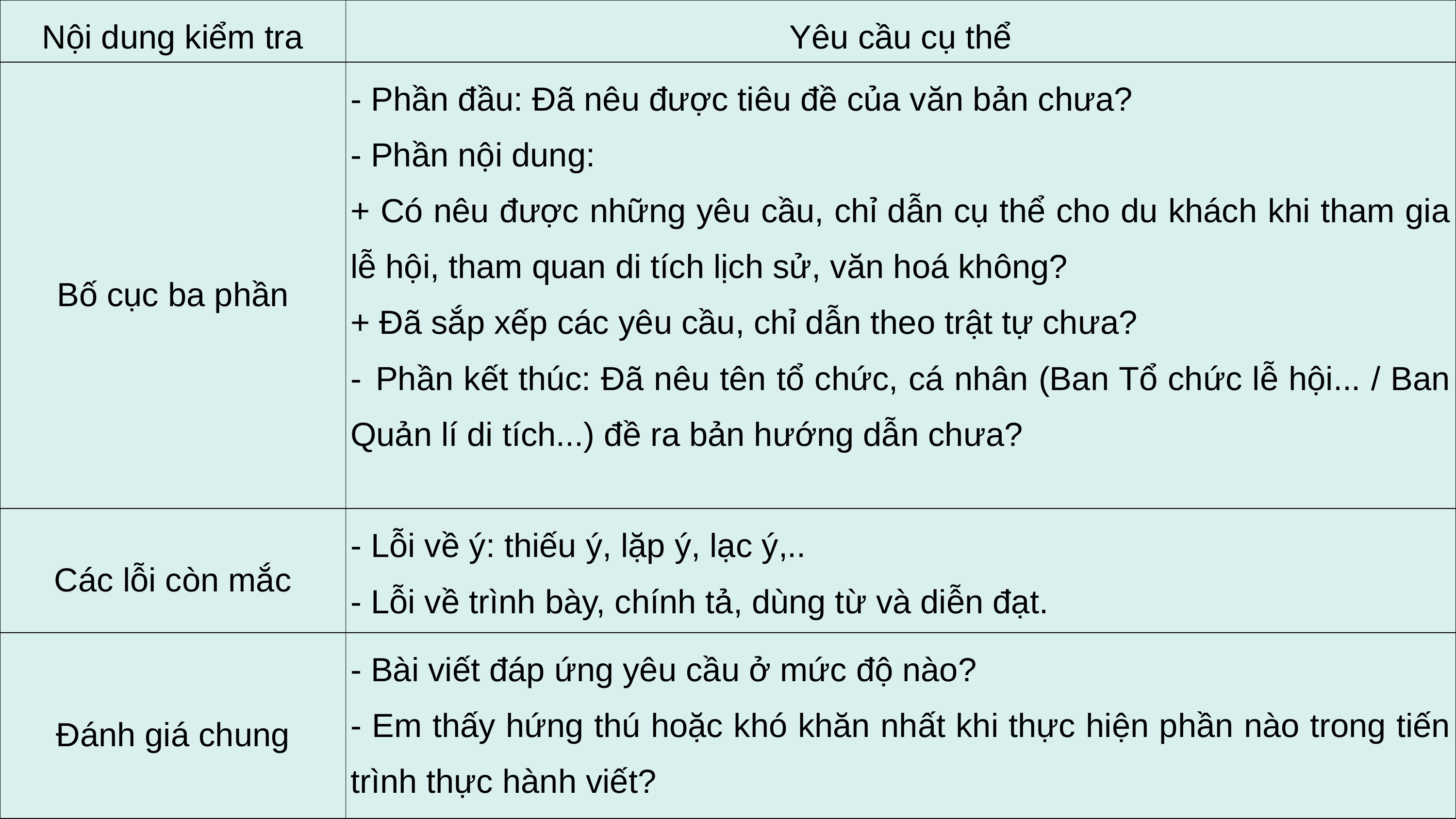

| Nội dung kiểm tra | Yêu cầu cụ thể |
| --- | --- |
| Bố cục ba phần | - Phần đầu: Đã nêu được tiêu đề của văn bản chưa? - Phần nội dung: + Có nêu được những yêu cầu, chỉ dẫn cụ thể cho du khách khi tham gia lễ hội, tham quan di tích lịch sử, văn hoá không? + Đã sắp xếp các yêu cầu, chỉ dẫn theo trật tự chưa? - Phần kết thúc: Đã nêu tên tổ chức, cá nhân (Ban Tổ chức lễ hội... / Ban Quản lí di tích...) đề ra bản hướng dẫn chưa? |
| Các lỗi còn mắc | - Lỗi về ý: thiếu ý, lặp ý, lạc ý,.. - Lỗi về trình bày, chính tả, dùng từ và diễn đạt. |
| Đánh giá chung | - Bài viết đáp ứng yêu cầu ở mức độ nào? - Em thấy hứng thú hoặc khó khăn nhất khi thực hiện phần nào trong tiến trình thực hành viết? |